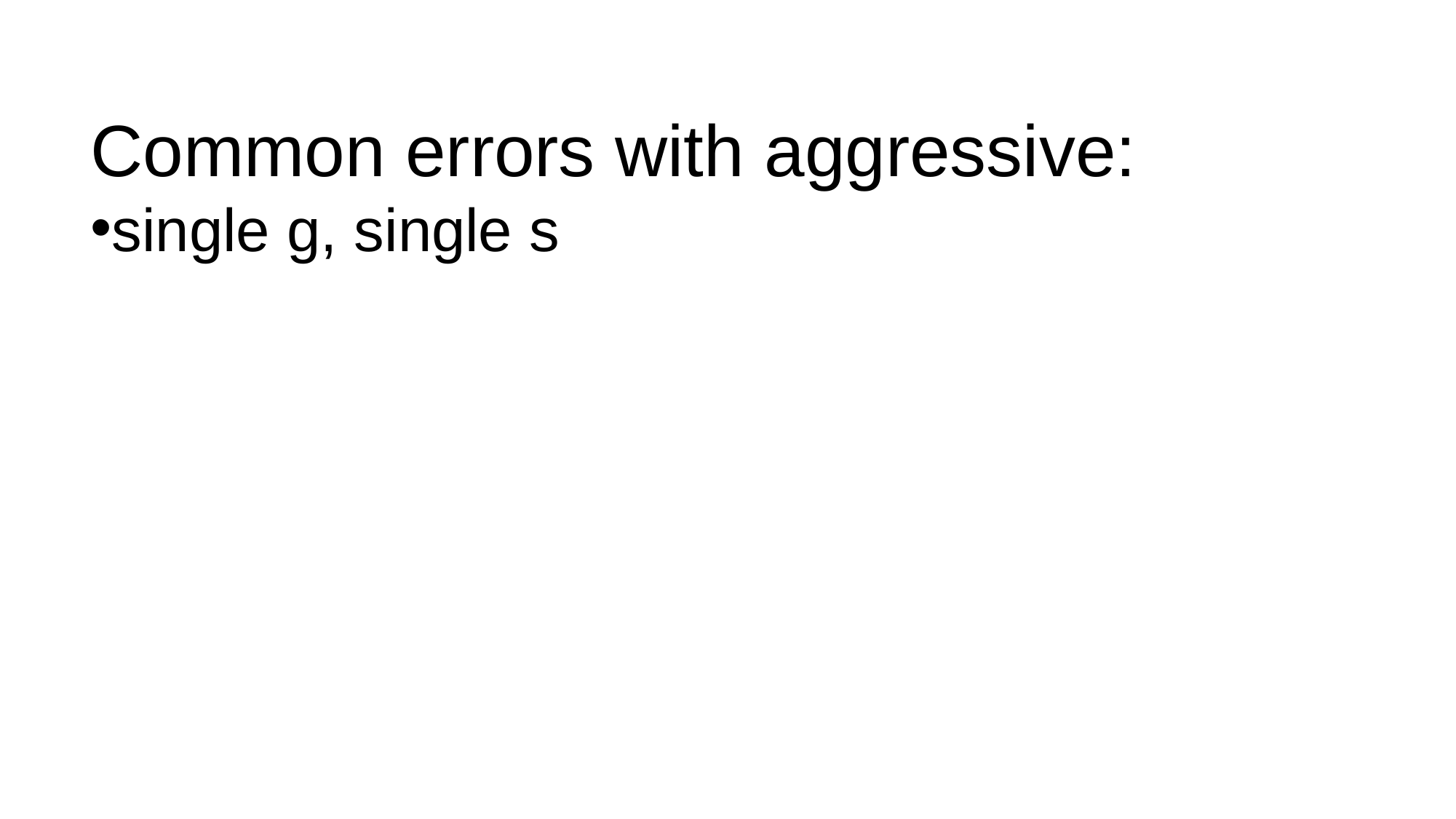

Common errors with aggressive:
single g, single s